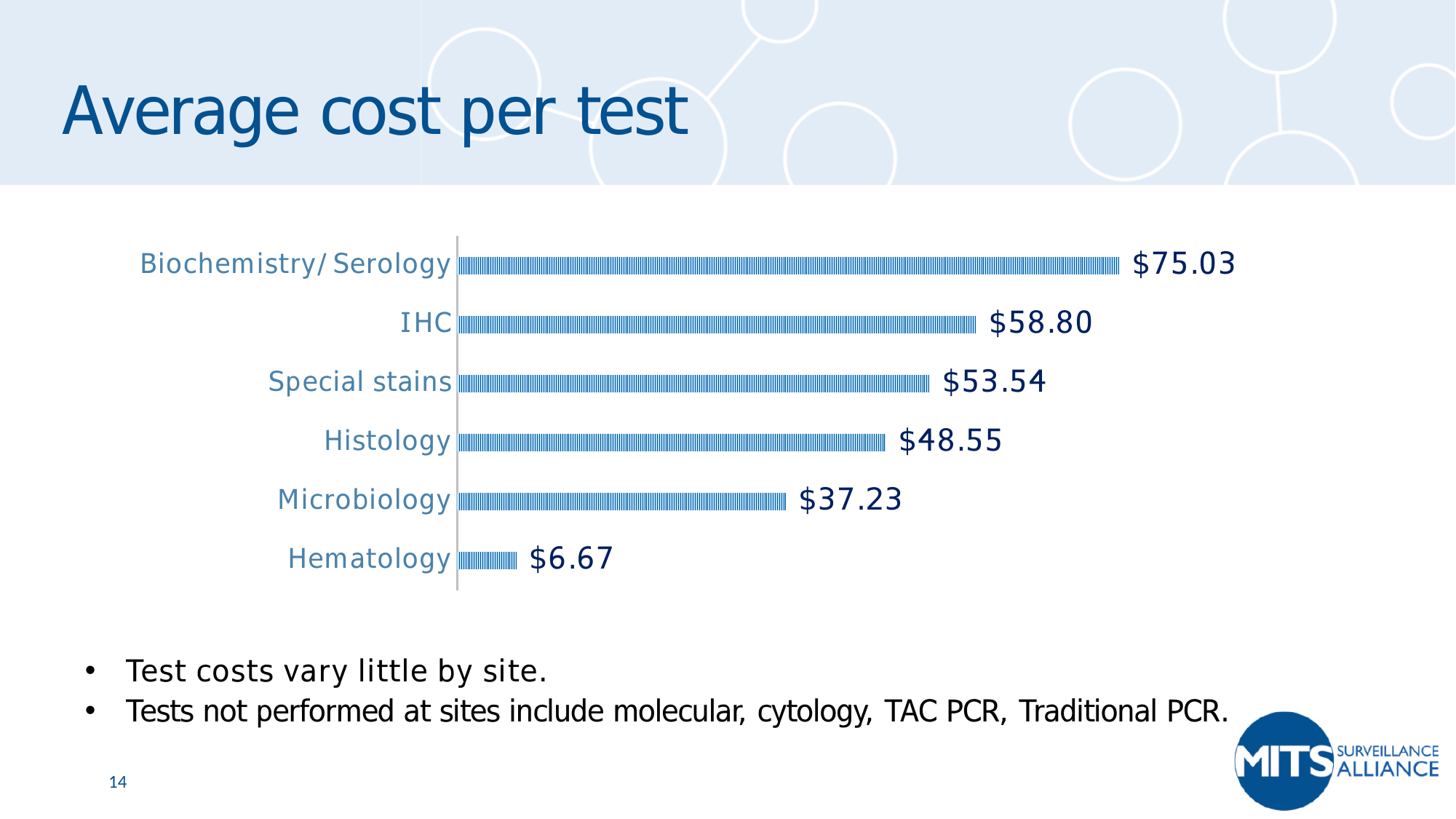

# Average cost per test

### Chart

| Category | Average |
|---|---|
| Hematology | 6.669167604518361 |
| Microbiology | 37.22962022792284 |
| Histology | 48.55155250923717 |
| Special stains | 53.53519133233648 |
| IHC | 58.8 |
| Biochemistry/Serology | 75.02813555083156 |
Test costs vary little by site.
Tests not performed at sites include molecular, cytology, TAC PCR, Traditional PCR.
14